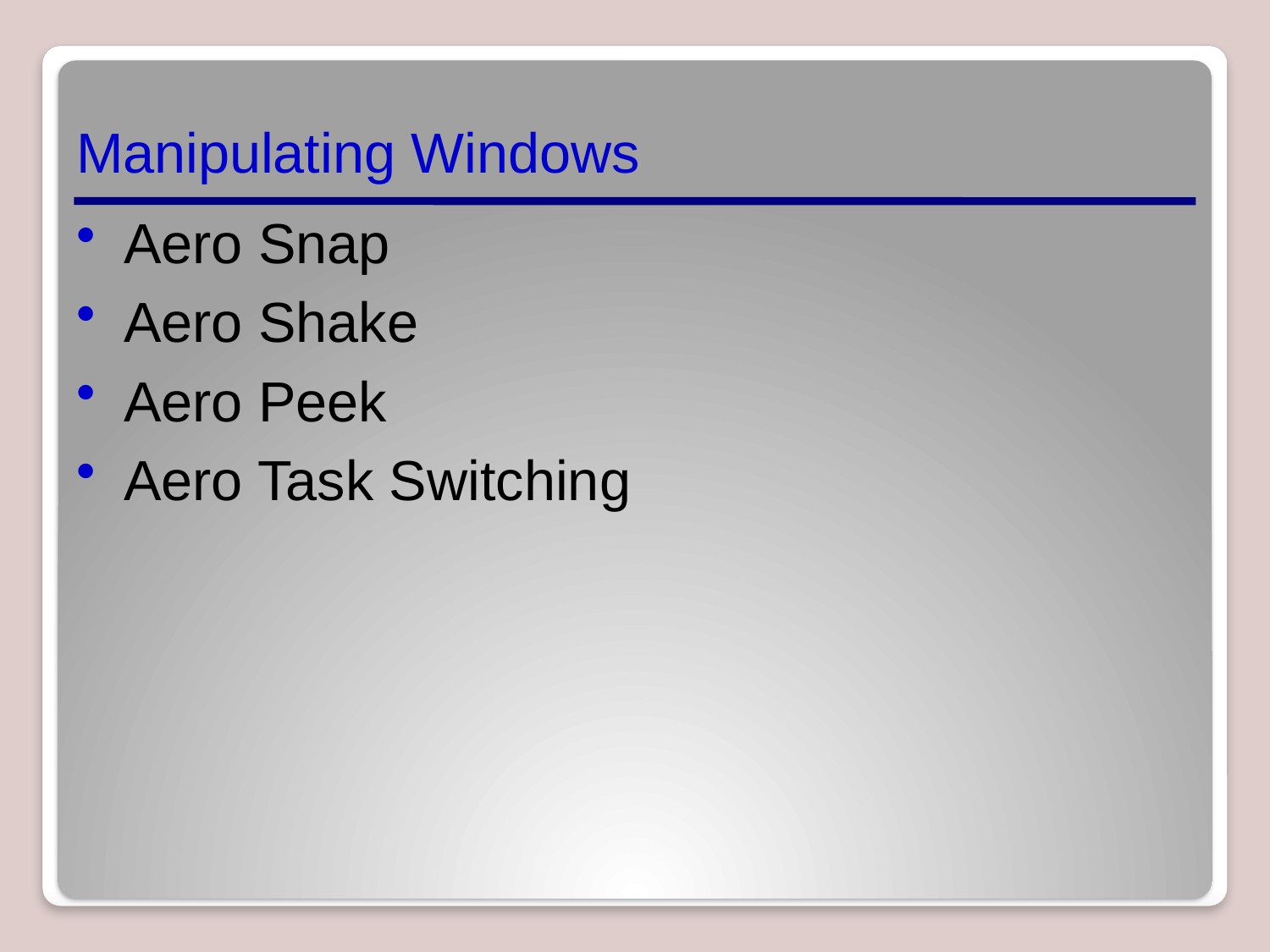

# Manipulating Windows
Aero Snap
Aero Shake
Aero Peek
Aero Task Switching